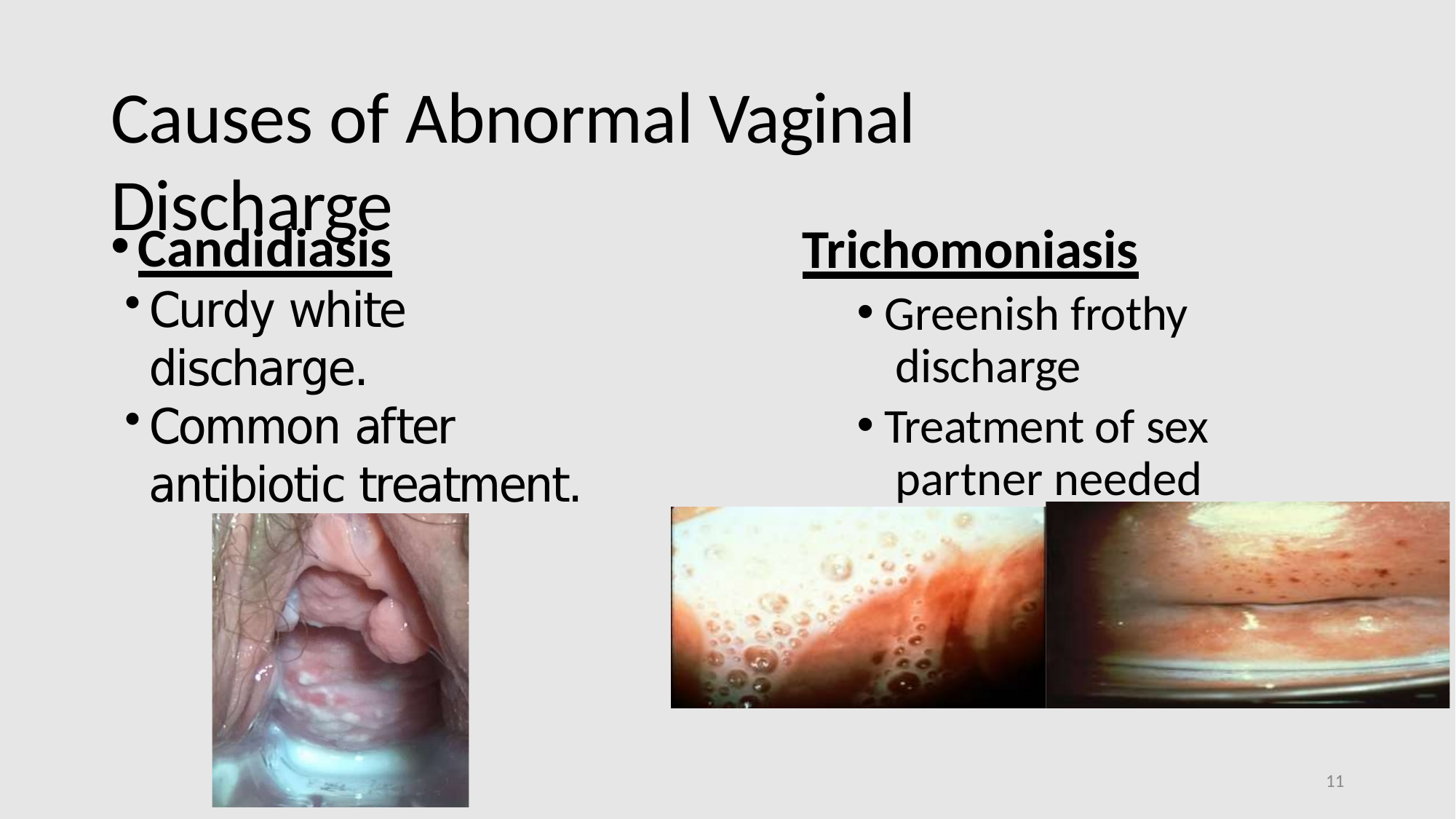

# Causes of Abnormal Vaginal Discharge
Candidiasis
Curdy white  discharge.
Common after  antibiotic treatment.
Trichomoniasis
Greenish frothy  discharge
Treatment of sex  partner needed

11